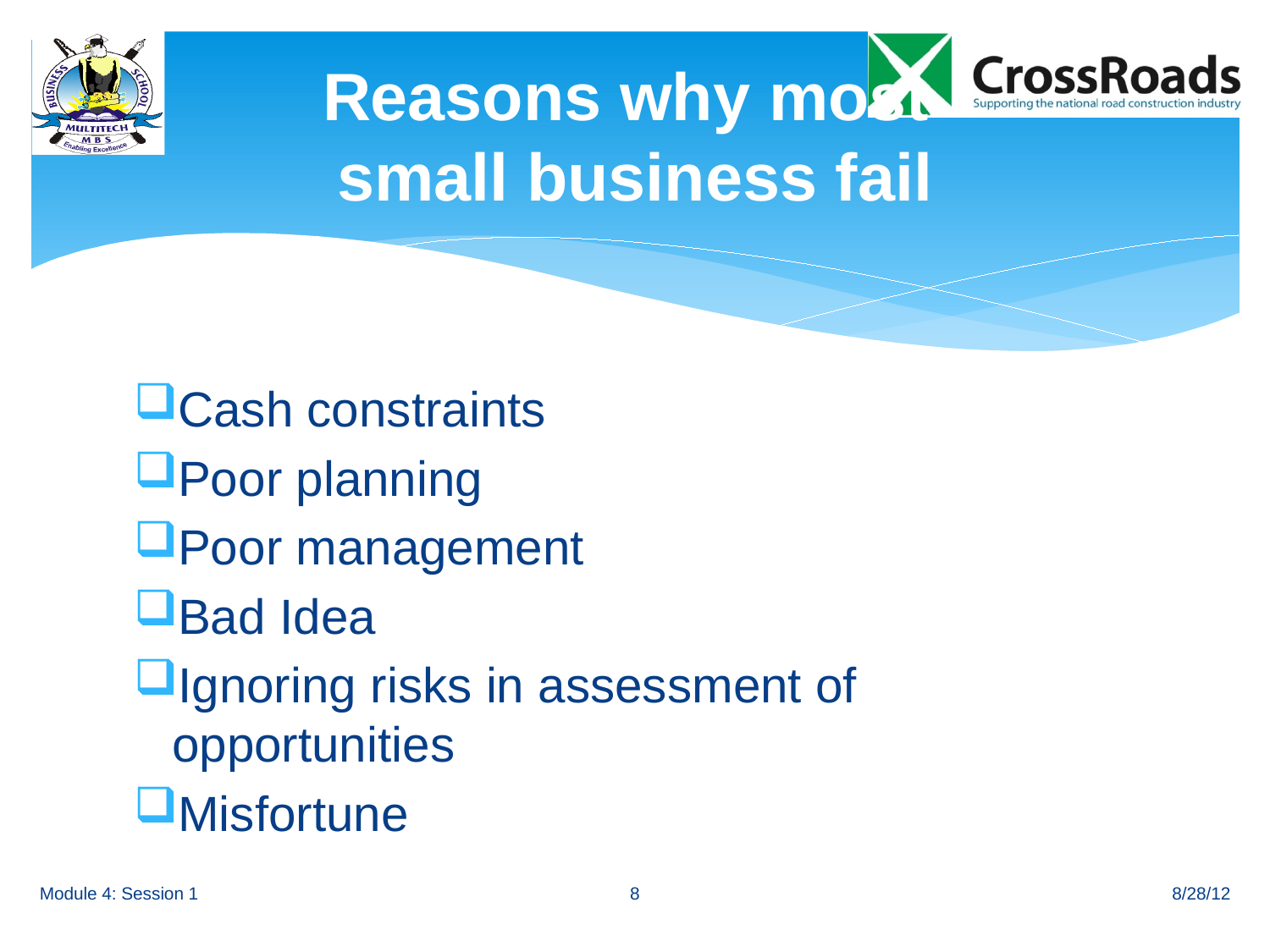

# Reasons why most small business fail
Cash constraints
Poor planning
Poor management
Bad Idea
Ignoring risks in assessment of opportunities
Misfortune

8
Module 4: Session 1
8/28/12